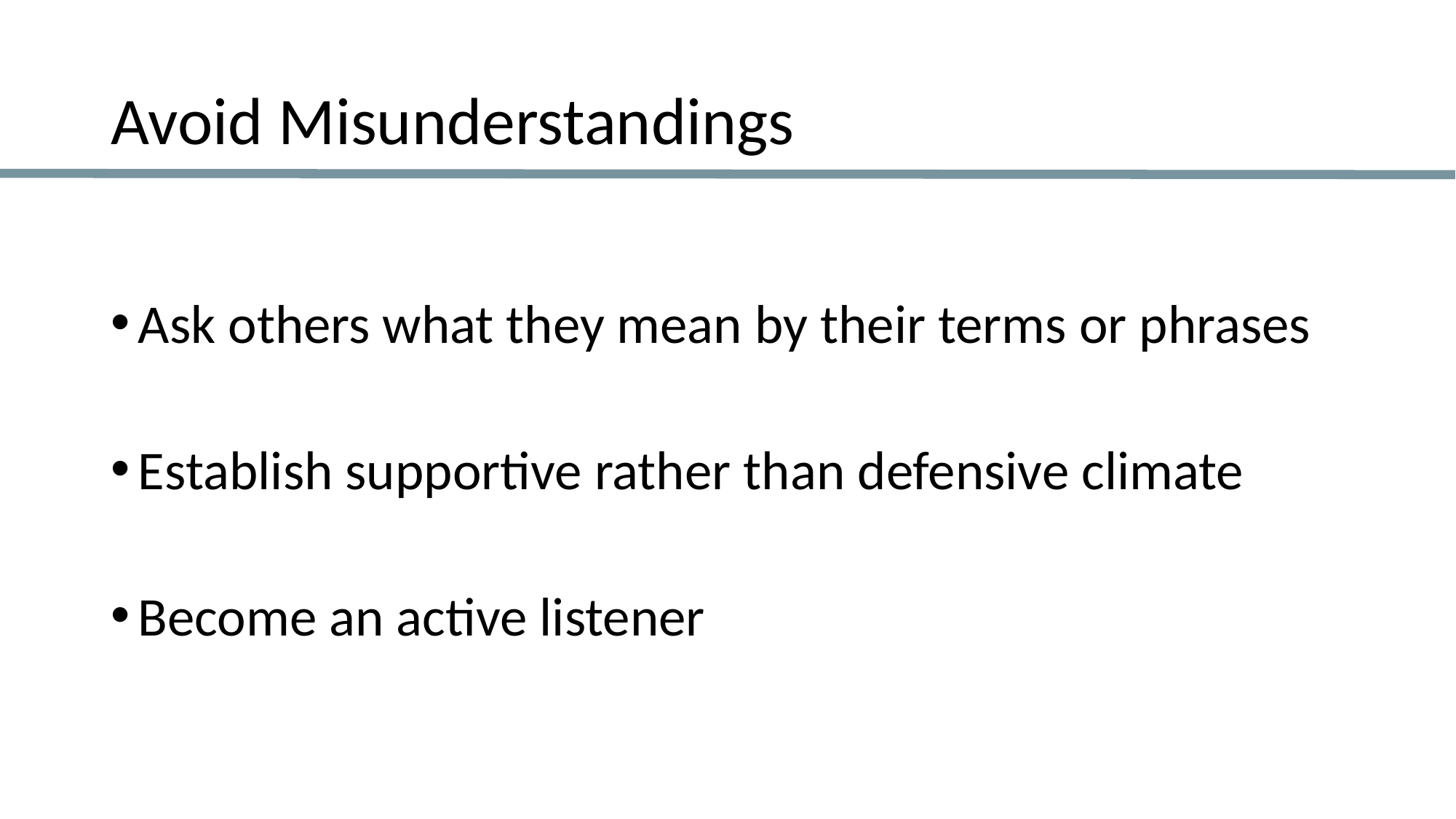

# Avoid Misunderstandings
Ask others what they mean by their terms or phrases
Establish supportive rather than defensive climate
Become an active listener